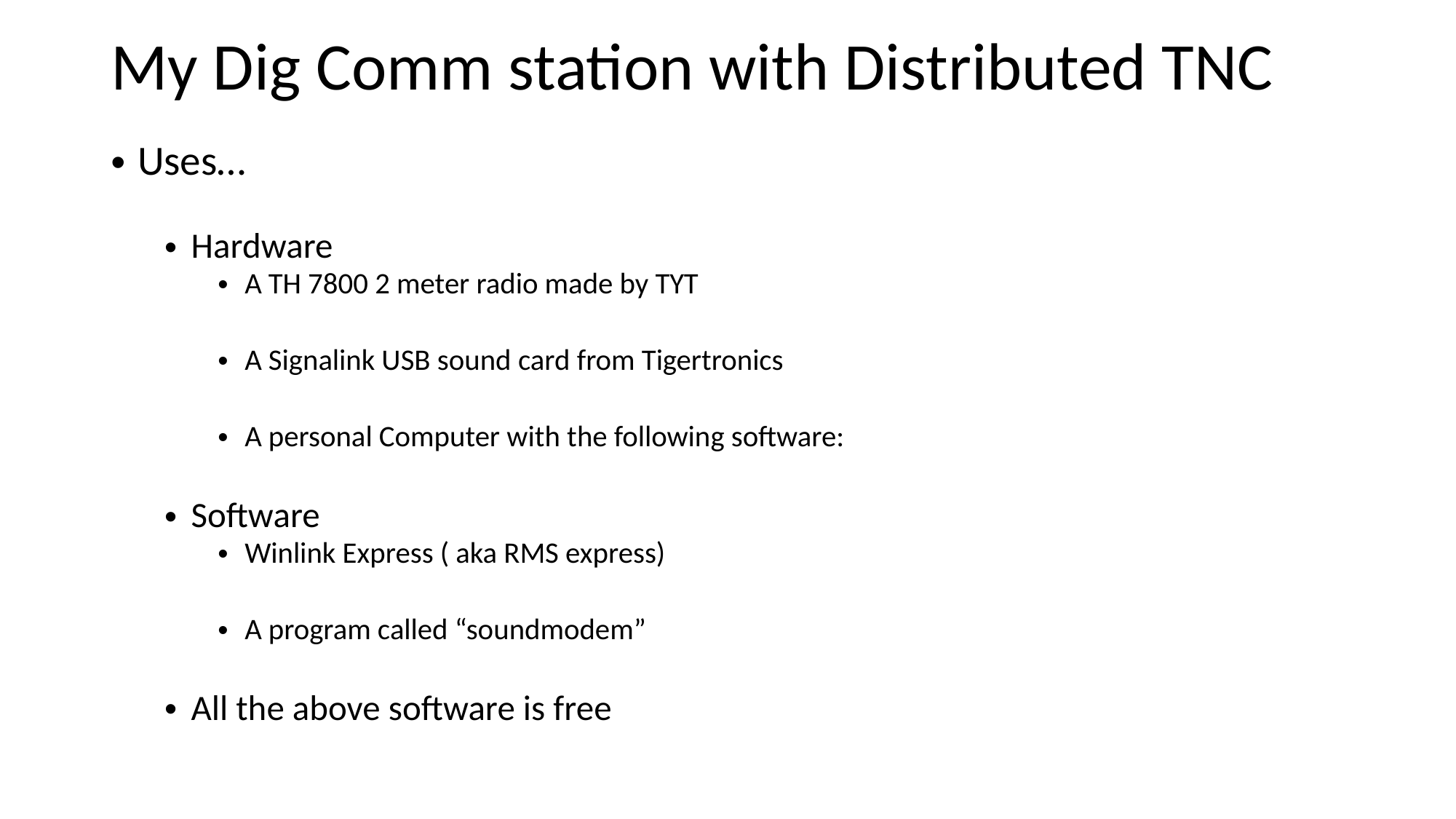

# My Dig Comm station with Distributed TNC
Uses…

Hardware
A TH 7800 2 meter radio made by TYT

A Signalink USB sound card from Tigertronics

A personal Computer with the following software:

Software
Winlink Express ( aka RMS express)

A program called “soundmodem”

All the above software is free